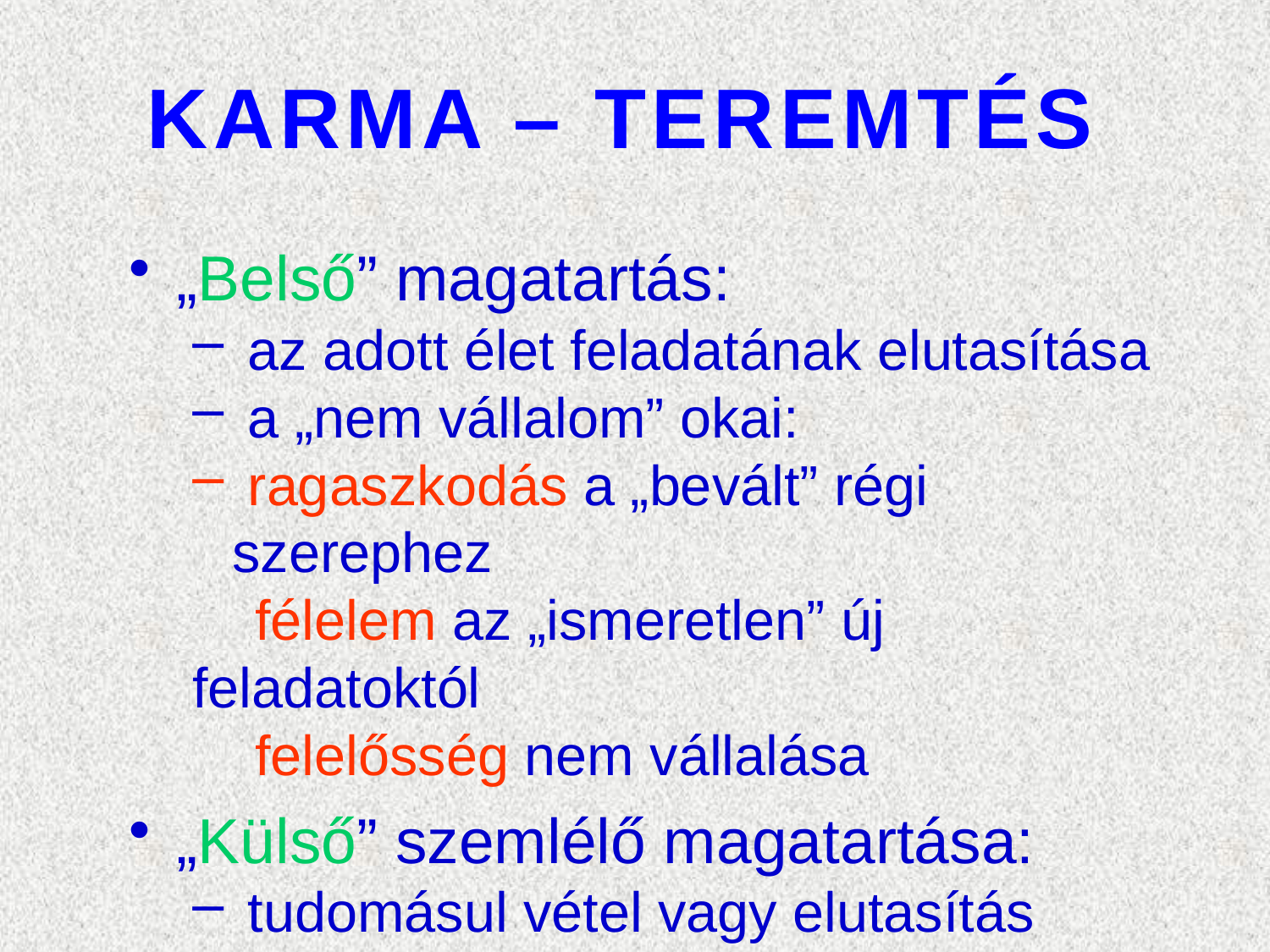

KARMA – TEREMTÉS
„Belső” magatartás:
 az adott élet feladatának elutasítása
 a „nem vállalom” okai:
 ragaszkodás a „bevált” régi szerephez
    félelem az „ismeretlen” új feladatoktól
    felelősség nem vállalása
„Külső” szemlélő magatartása:
 tudomásul vétel vagy elutasítás
 „gyógyítás” – lehet-e ? kell-e ?